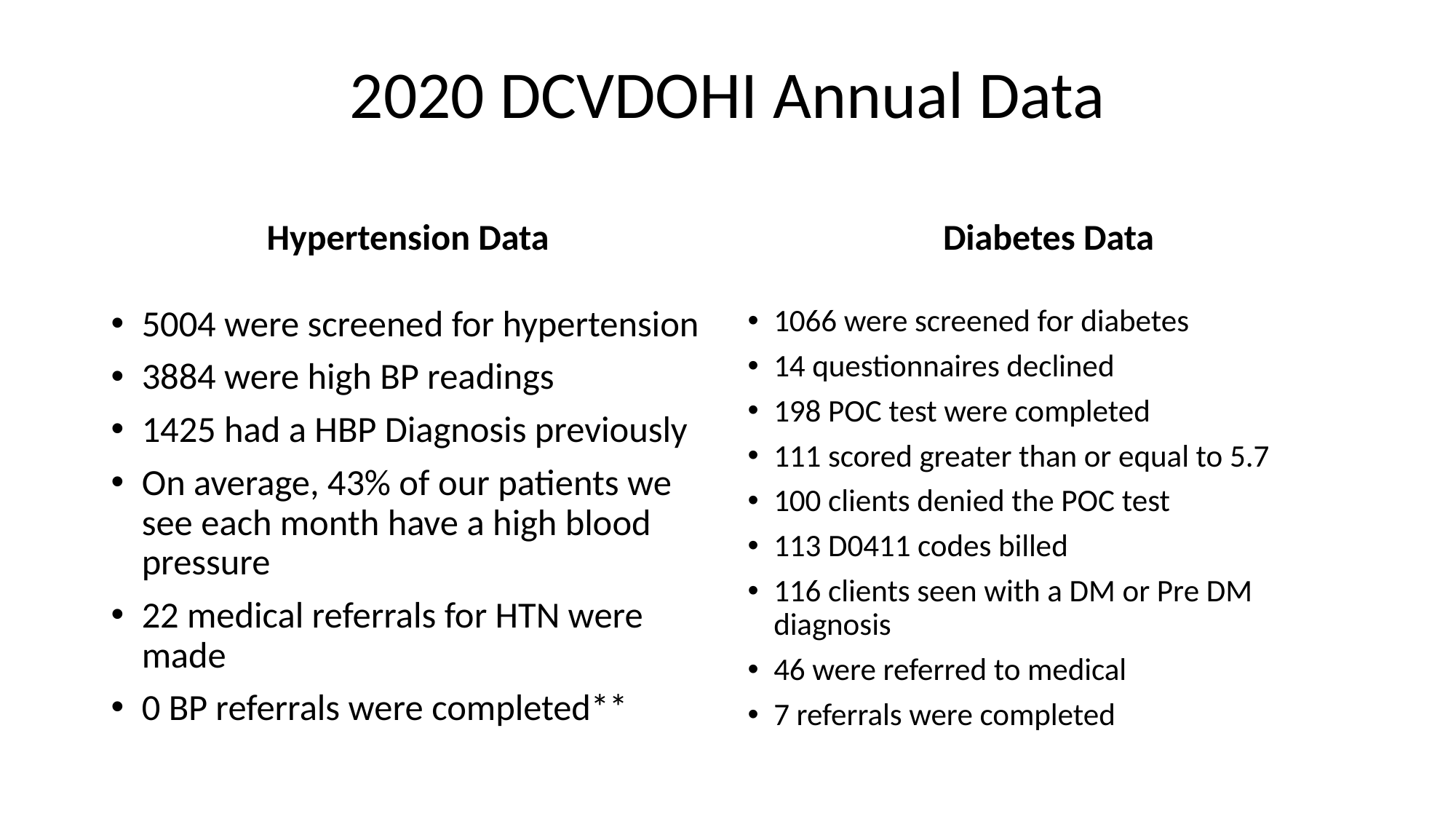

# 2020 DCVDOHI Annual Data
Diabetes Data
Hypertension Data
5004 were screened for hypertension
3884 were high BP readings
1425 had a HBP Diagnosis previously
On average, 43% of our patients we see each month have a high blood pressure
22 medical referrals for HTN were made
0 BP referrals were completed**

1066 were screened for diabetes
14 questionnaires declined
198 POC test were completed
111 scored greater than or equal to 5.7
100 clients denied the POC test
113 D0411 codes billed
116 clients seen with a DM or Pre DM diagnosis
46 were referred to medical
7 referrals were completed